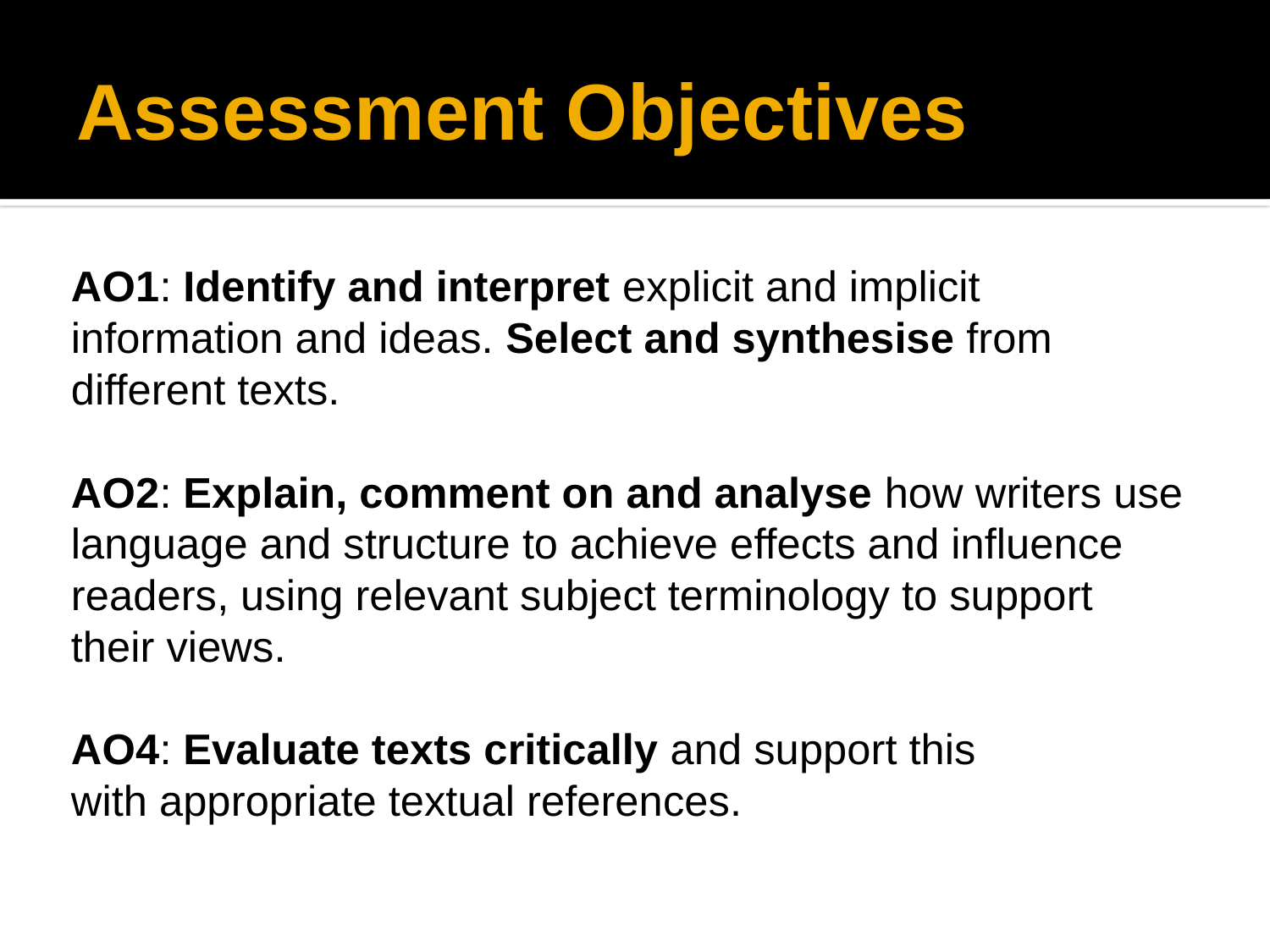

# Assessment Objectives
AO1: Identify and interpret explicit and implicit information and ideas. Select and synthesise from different texts.

AO2: Explain, comment on and analyse how writers use language and structure to achieve effects and influence readers, using relevant subject terminology to support
their views.

AO4: Evaluate texts critically and support this
with appropriate textual references.